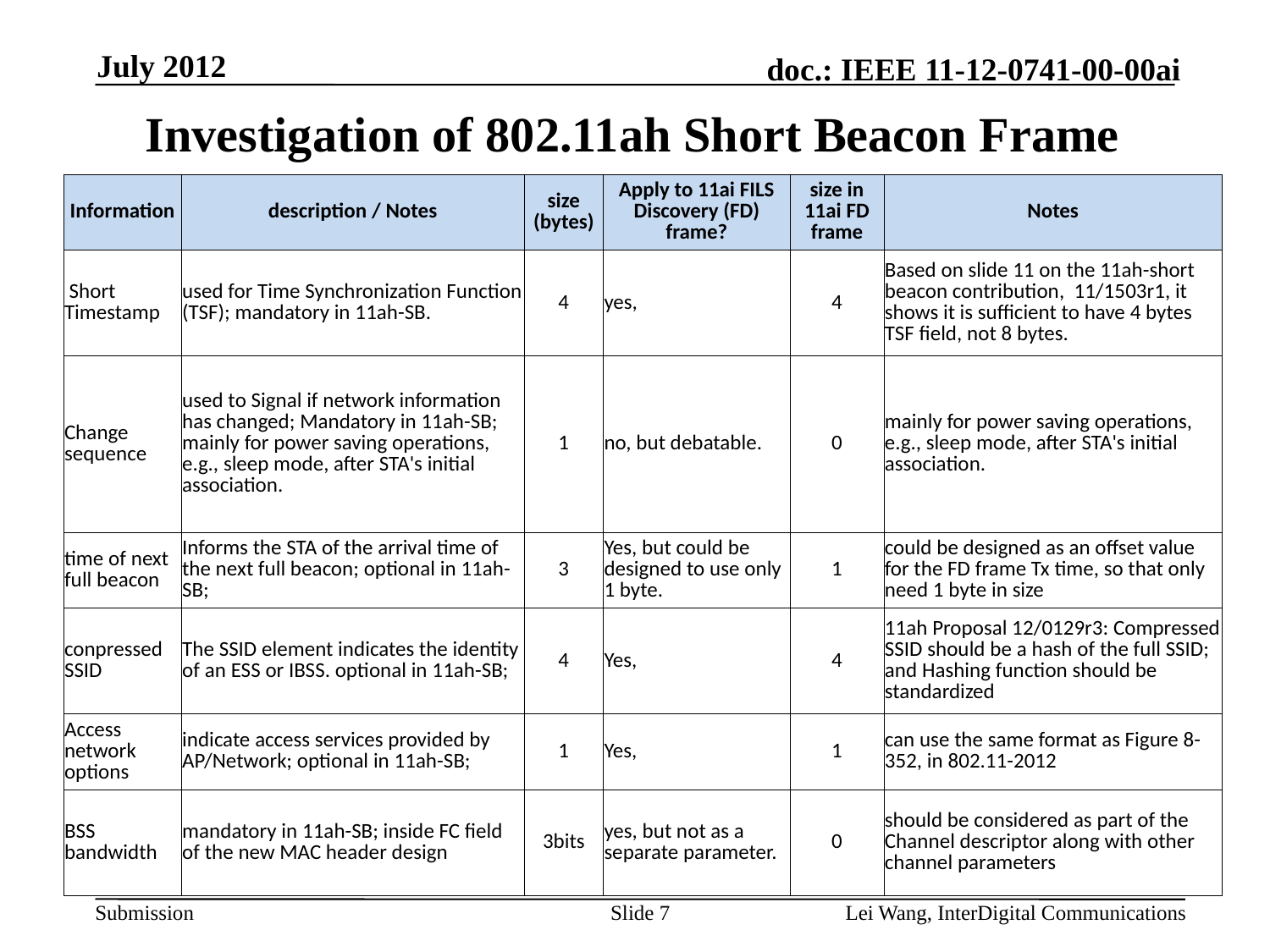

July 2012
# Investigation of 802.11ah Short Beacon Frame
| Information | description / Notes | size (bytes) | Apply to 11ai FILS Discovery (FD) frame? | size in 11ai FD frame | Notes |
| --- | --- | --- | --- | --- | --- |
| Short Timestamp | used for Time Synchronization Function (TSF); mandatory in 11ah-SB. | 4 | yes, | 4 | Based on slide 11 on the 11ah-short beacon contribution, 11/1503r1, it shows it is sufficient to have 4 bytes TSF field, not 8 bytes. |
| Change sequence | used to Signal if network information has changed; Mandatory in 11ah-SB; mainly for power saving operations, e.g., sleep mode, after STA's initial association. | 1 | no, but debatable. | 0 | mainly for power saving operations, e.g., sleep mode, after STA's initial association. |
| time of next full beacon | Informs the STA of the arrival time of the next full beacon; optional in 11ah-SB; | 3 | Yes, but could be designed to use only 1 byte. | 1 | could be designed as an offset value for the FD frame Tx time, so that only need 1 byte in size |
| conpressed SSID | The SSID element indicates the identity of an ESS or IBSS. optional in 11ah-SB; | 4 | Yes, | 4 | 11ah Proposal 12/0129r3: Compressed SSID should be a hash of the full SSID; and Hashing function should be standardized |
| Access network options | indicate access services provided by AP/Network; optional in 11ah-SB; | 1 | Yes, | 1 | can use the same format as Figure 8-352, in 802.11-2012 |
| BSS bandwidth | mandatory in 11ah-SB; inside FC field of the new MAC header design | 3bits | yes, but not as a separate parameter. | 0 | should be considered as part of the Channel descriptor along with other channel parameters |
Slide 7
Lei Wang, InterDigital Communications